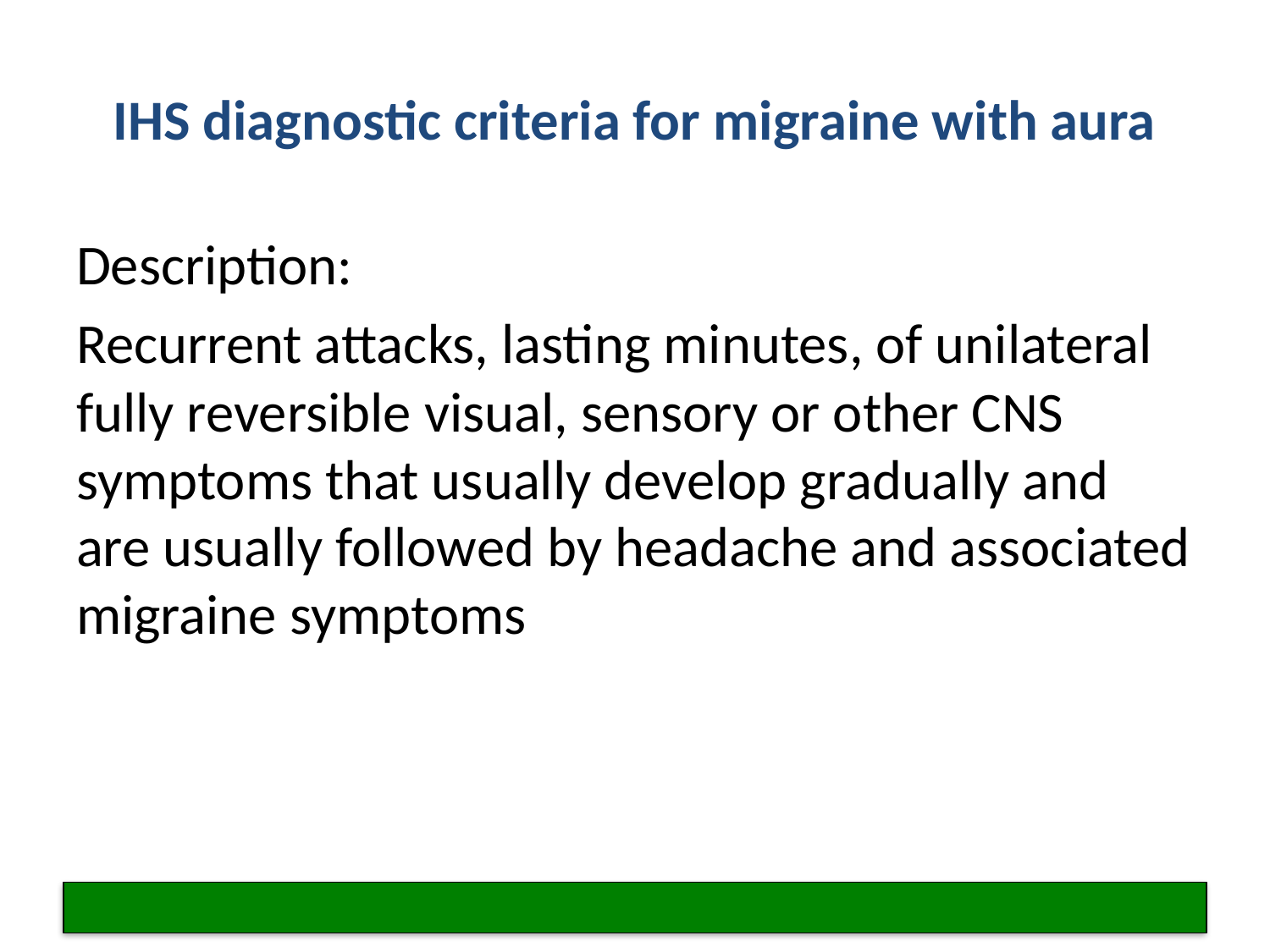

# IHS diagnostic criteria for migraine with aura
Description:
Recurrent attacks, lasting minutes, of unilateral fully reversible visual, sensory or other CNS symptoms that usually develop gradually and are usually followed by headache and associated migraine symptoms